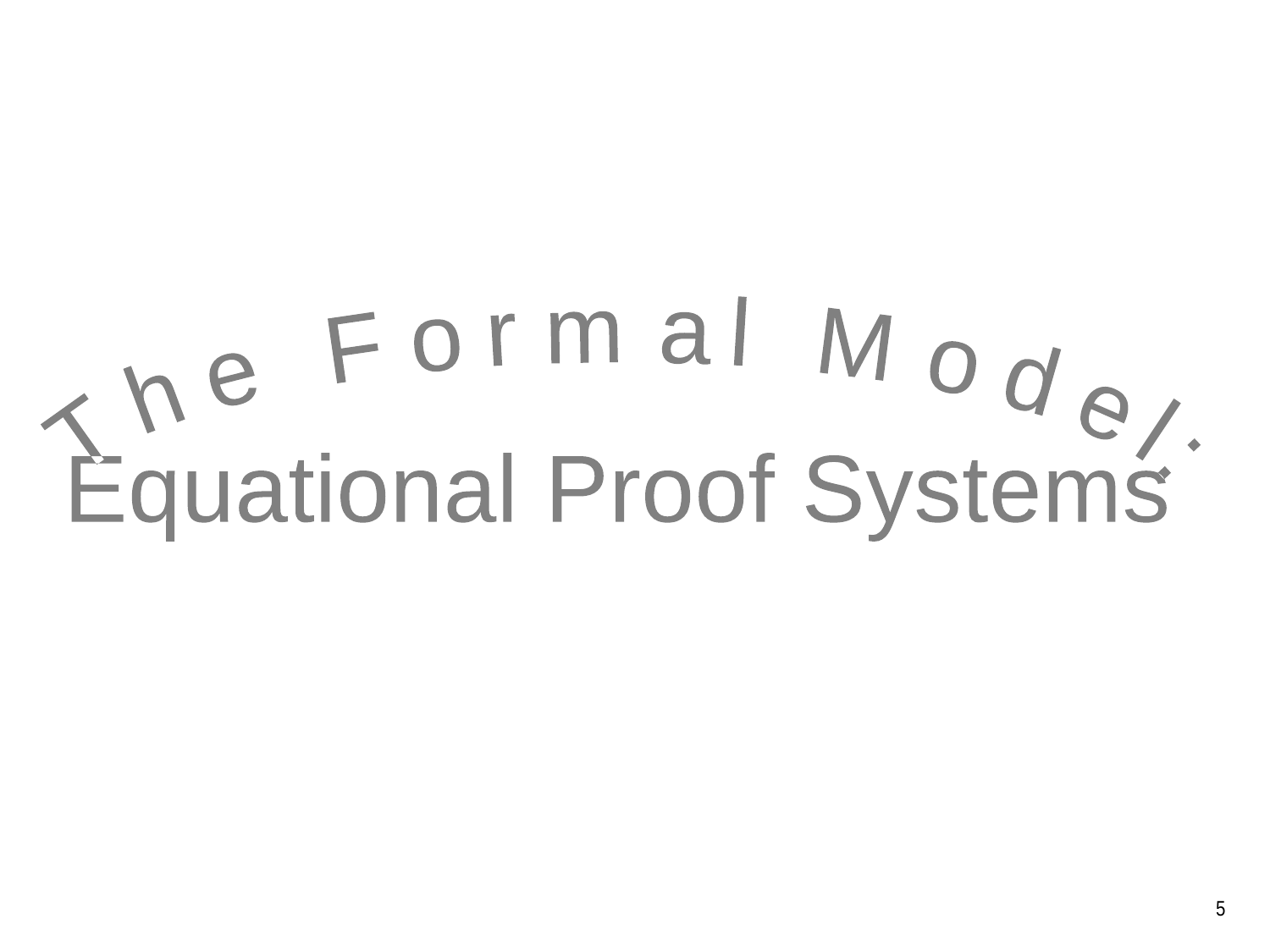

The Formal Model:
Equational Proof Systems
5